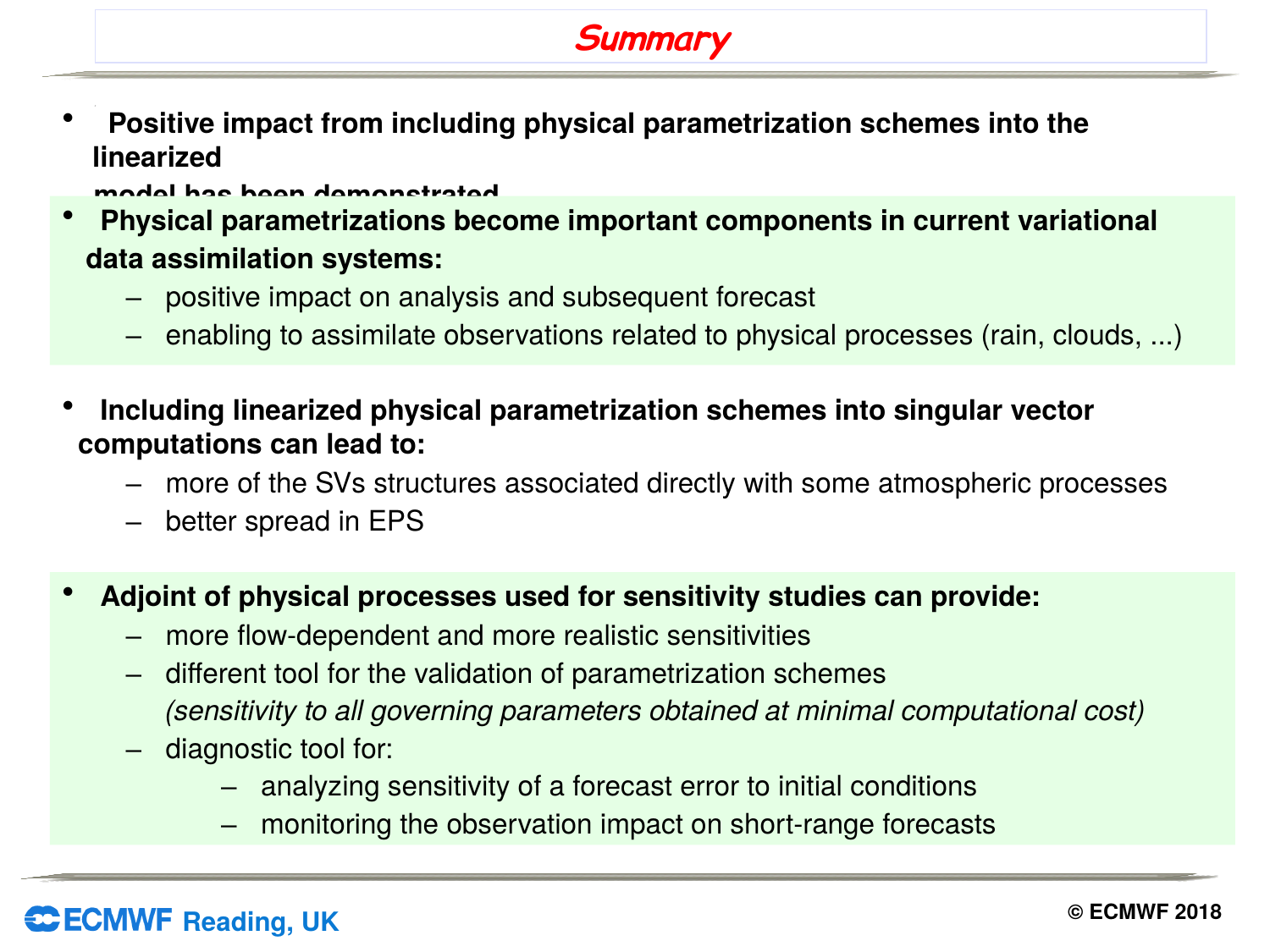

Summary
  Positive impact from including physical parametrization schemes into the linearized
    model has been demonstrated.
 Physical parametrizations become important components in current variational
   data assimilation systems:
positive impact on analysis and subsequent forecast
enabling to assimilate observations related to physical processes (rain, clouds, ...)

 Including linearized physical parametrization schemes into singular vector
  computations can lead to:
more of the SVs structures associated directly with some atmospheric processes
better spread in EPS
 Adjoint of physical processes used for sensitivity studies can provide:
more flow-dependent and more realistic sensitivities
different tool for the validation of parametrization schemes
     (sensitivity to all governing parameters obtained at minimal computational cost)
diagnostic tool for:
analyzing sensitivity of a forecast error to initial conditions
monitoring the observation impact on short-range forecasts